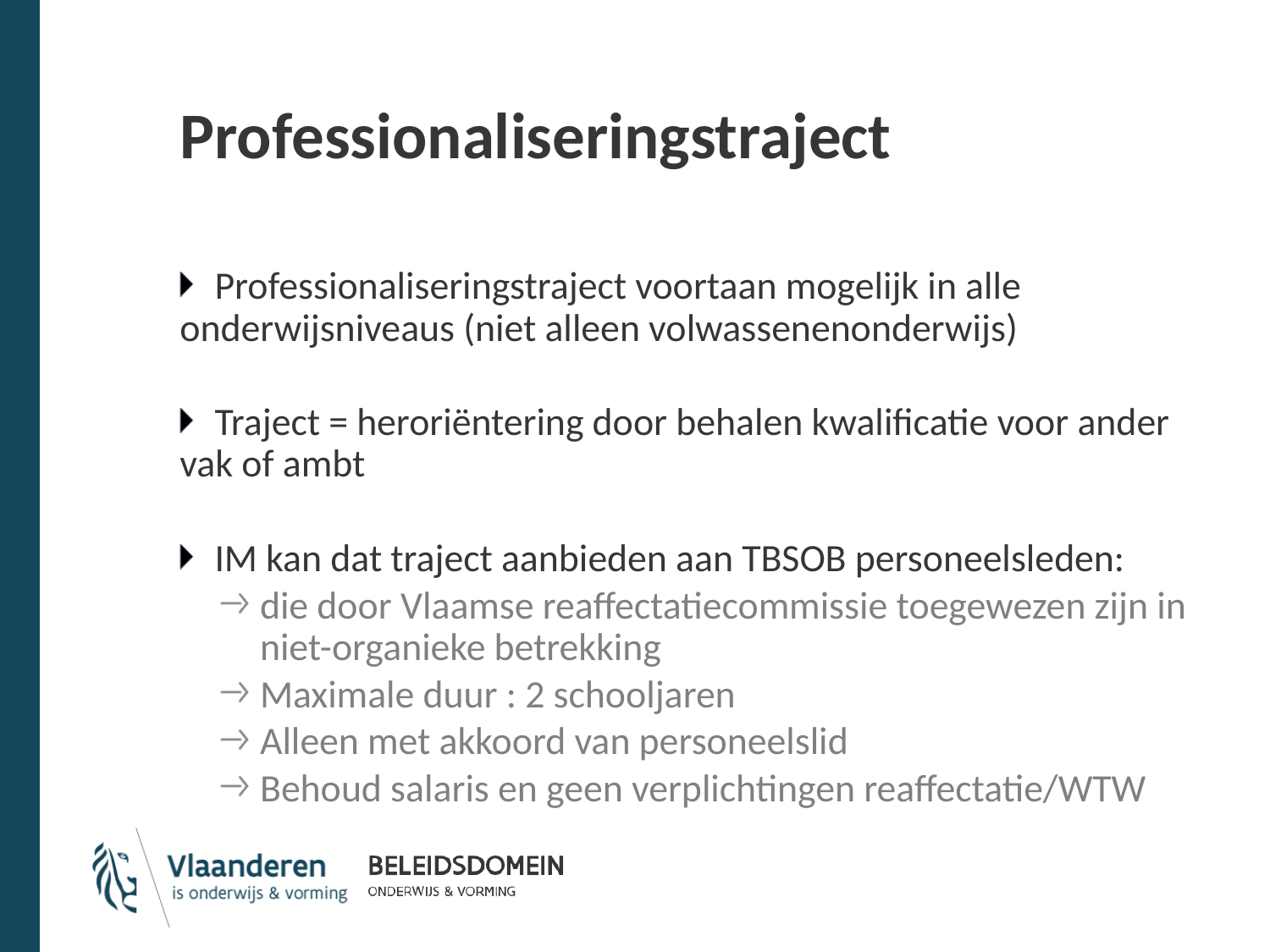

# Professionaliseringstraject
Professionaliseringstraject voortaan mogelijk in alle onderwijsniveaus (niet alleen volwassenenonderwijs)

Traject = heroriëntering door behalen kwalificatie voor ander vak of ambt

IM kan dat traject aanbieden aan TBSOB personeelsleden:
die door Vlaamse reaffectatiecommissie toegewezen zijn in niet-organieke betrekking
Maximale duur : 2 schooljaren
Alleen met akkoord van personeelslid
Behoud salaris en geen verplichtingen reaffectatie/WTW